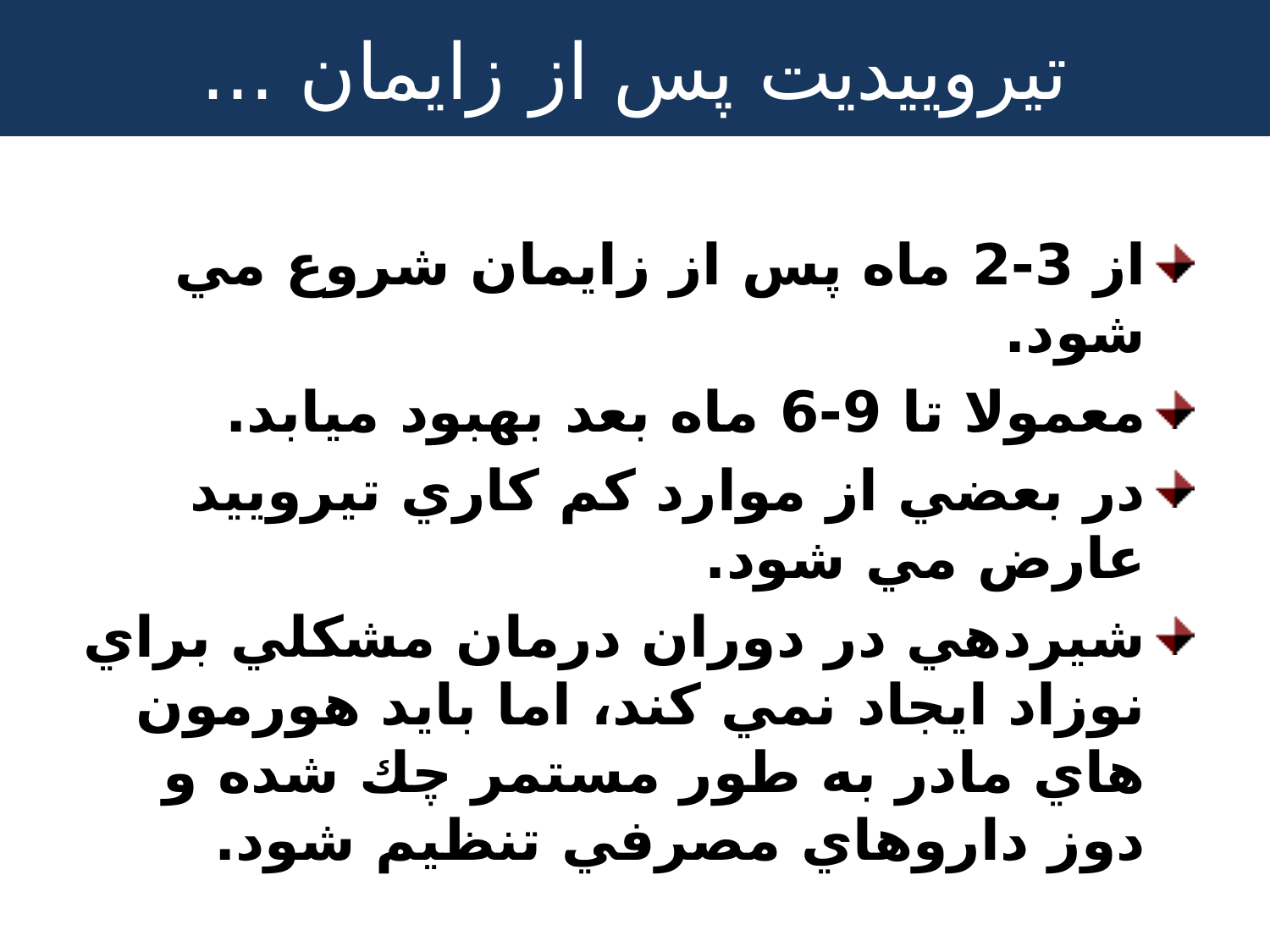

# تيروييديت پس از زايمان ...
از 3-2 ماه پس از زايمان شروع مي شود.
معمولا تا 9-6 ماه بعد بهبود ميابد.
در بعضي از موارد كم كاري تيروييد عارض مي شود.
شيردهي در دوران درمان مشكلي براي نوزاد ايجاد نمي كند، اما بايد هورمون هاي مادر به طور مستمر چك شده و دوز داروهاي مصرفي تنظيم شود.